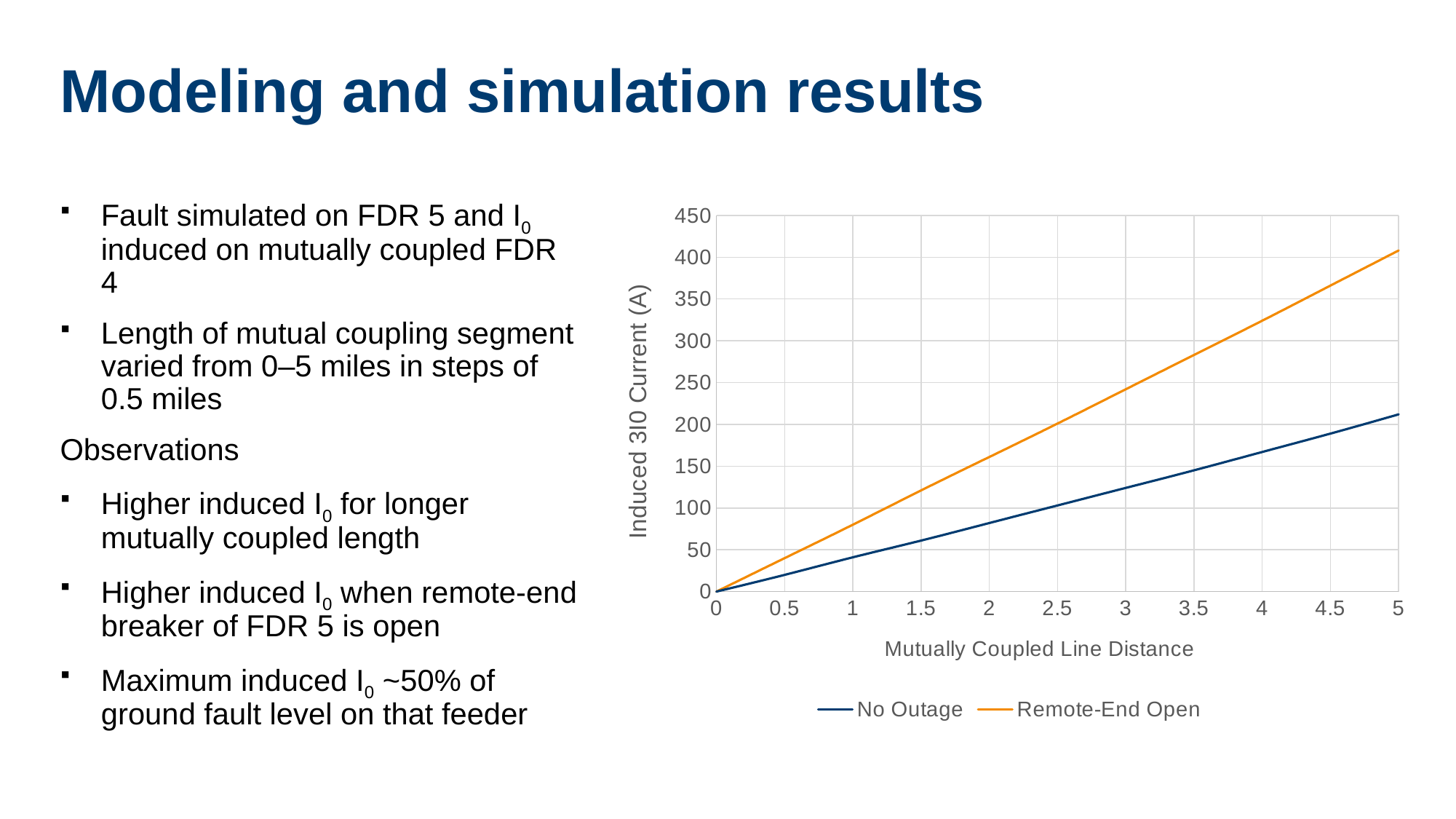

# Modeling and simulation results
Fault simulated on FDR 5 and I0 induced on mutually coupled FDR 4
Length of mutual coupling segment varied from 0–5 miles in steps of
0.5 miles
Observations
Higher induced I0 for longer mutually coupled length
Higher induced I0 when remote-end breaker of FDR 5 is open
Maximum induced I0 ~50% of ground fault level on that feeder

### Chart

| Category | No Outage | Remote-End Open |
|---|---|---|